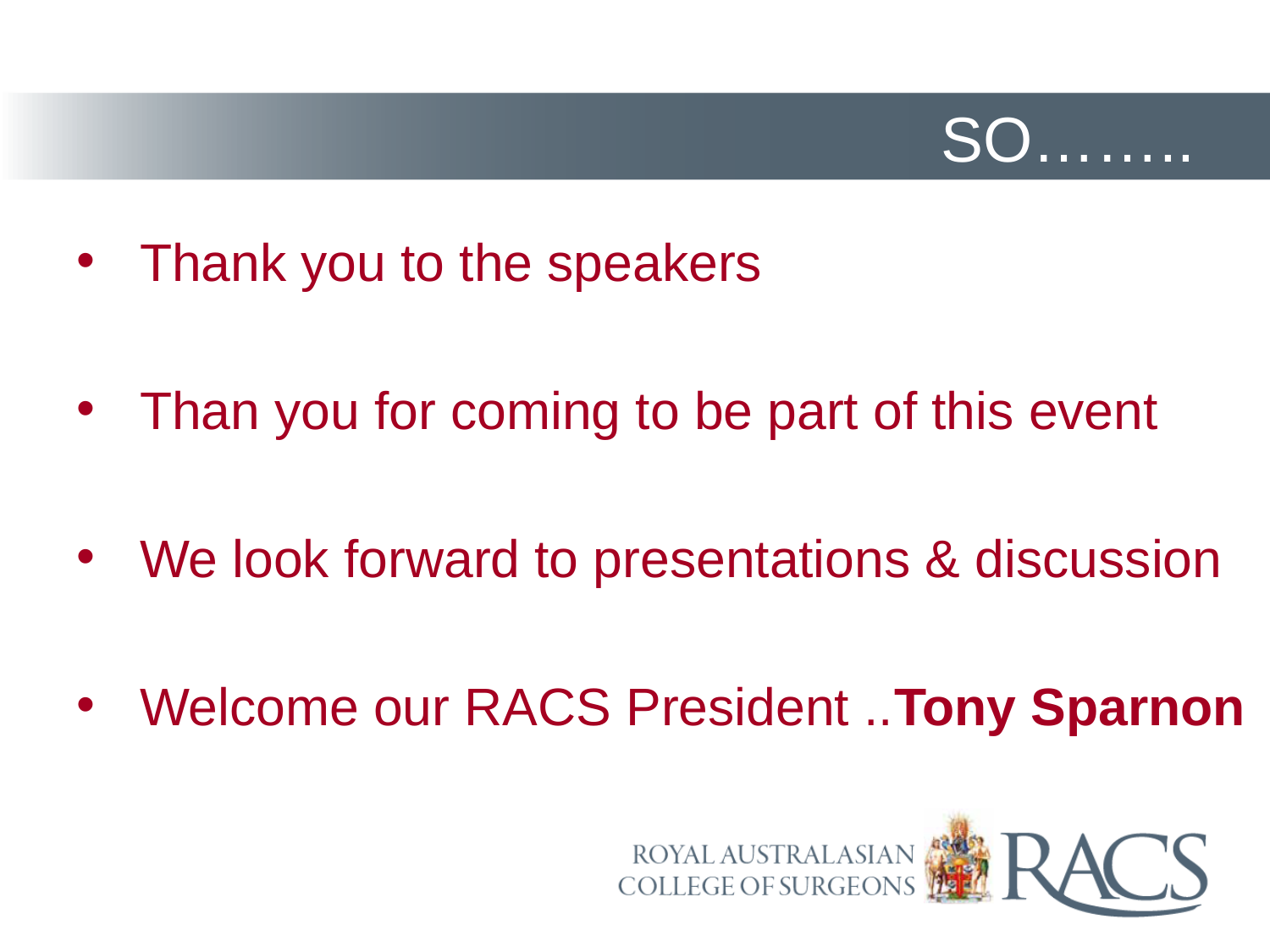

# SO……..
Thank you to the speakers

Than you for coming to be part of this event

We look forward to presentations & discussion

Welcome our RACS President ..Tony Sparnon